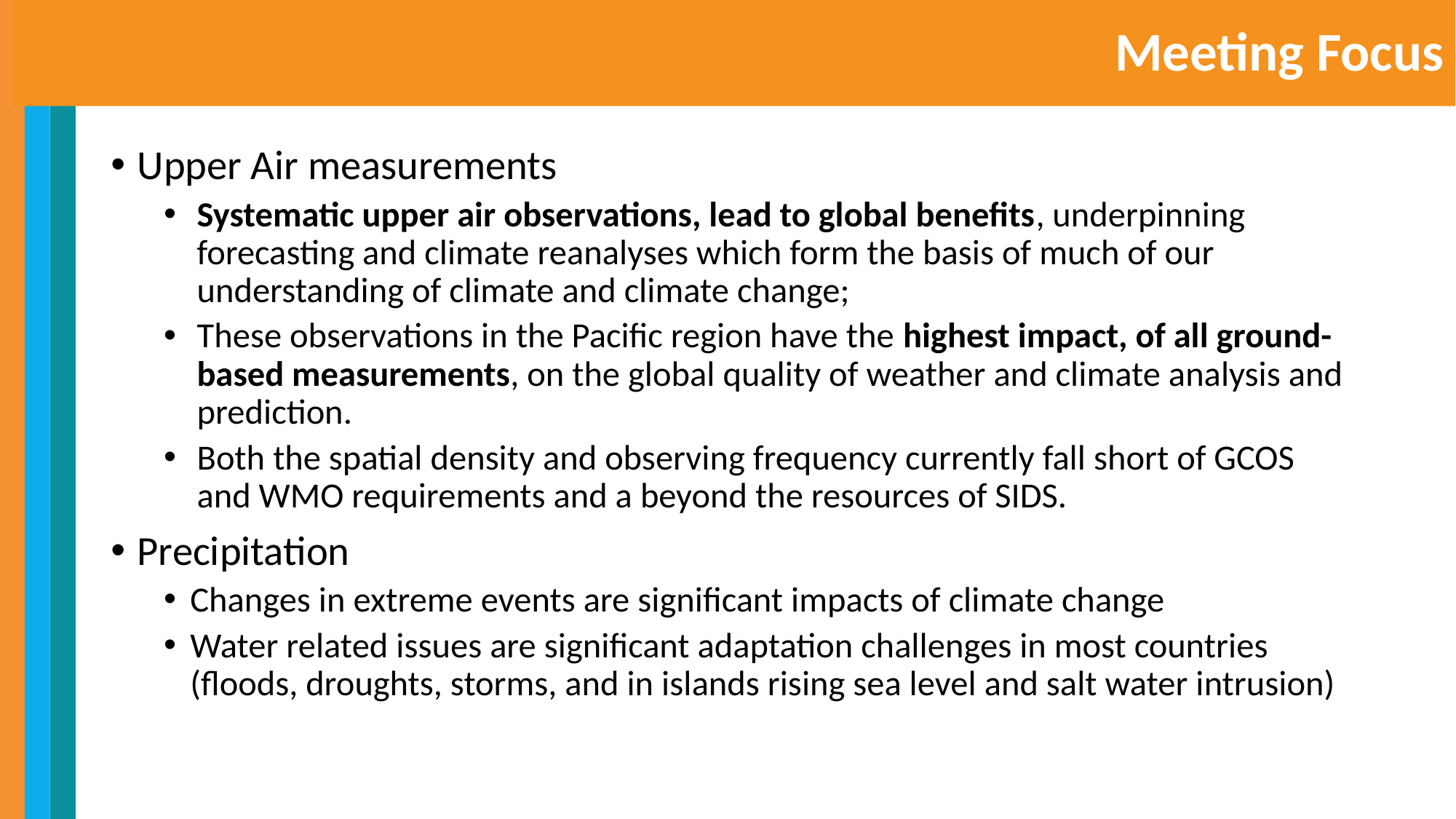

# Meeting Focus
Upper Air measurements
Systematic upper air observations, lead to global benefits, underpinning forecasting and climate reanalyses which form the basis of much of our understanding of climate and climate change;
These observations in the Pacific region have the highest impact, of all ground-based measurements, on the global quality of weather and climate analysis and prediction.
Both the spatial density and observing frequency currently fall short of GCOS and WMO requirements and a beyond the resources of SIDS.
Precipitation
Changes in extreme events are significant impacts of climate change
Water related issues are significant adaptation challenges in most countries (floods, droughts, storms, and in islands rising sea level and salt water intrusion)